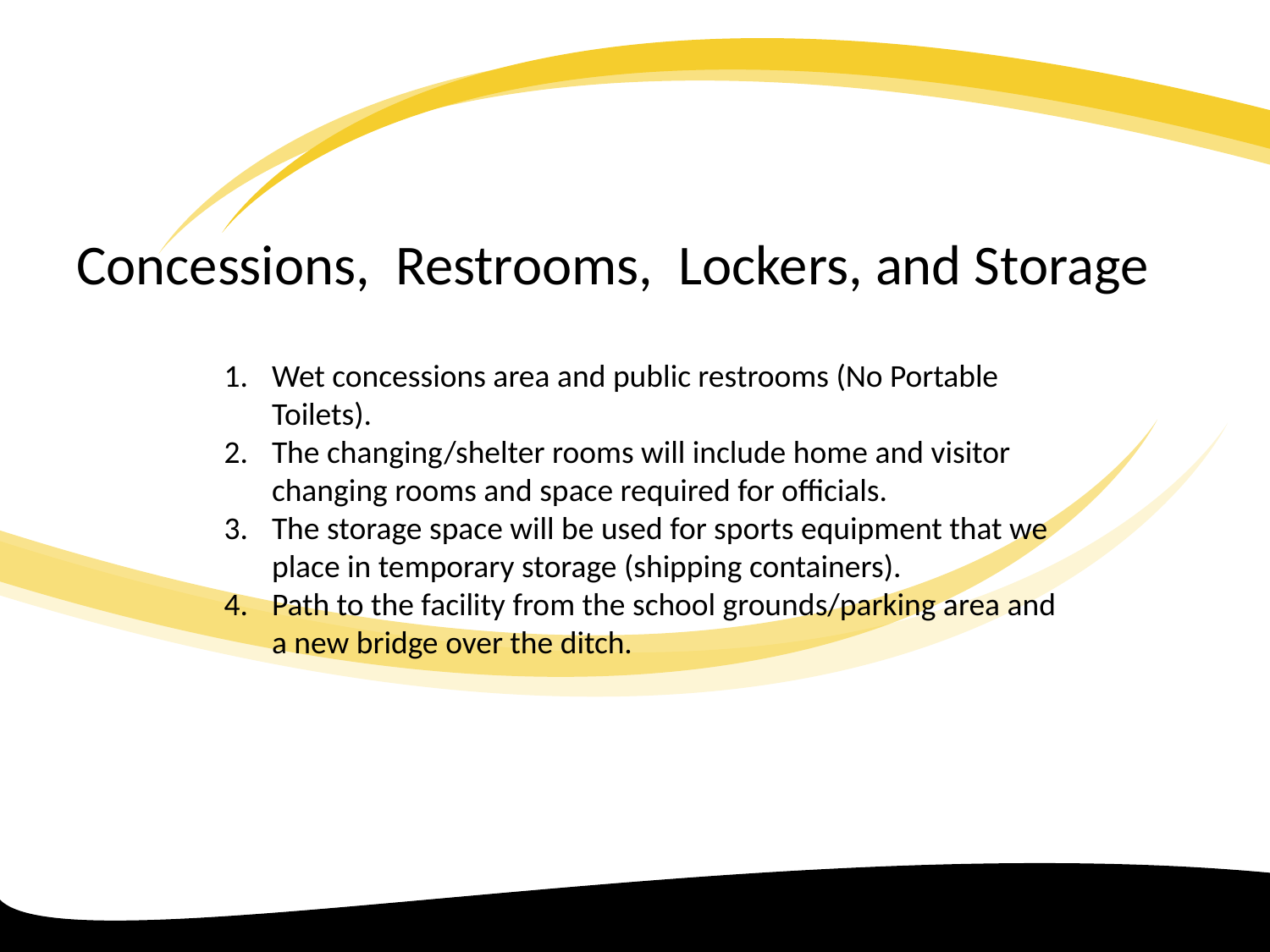

#
Concessions,  Restrooms,  Lockers, and Storage
Wet concessions area and public restrooms (No Portable Toilets).
The changing/shelter rooms will include home and visitor changing rooms and space required for officials.
The storage space will be used for sports equipment that we place in temporary storage (shipping containers).
Path to the facility from the school grounds/parking area and a new bridge over the ditch.